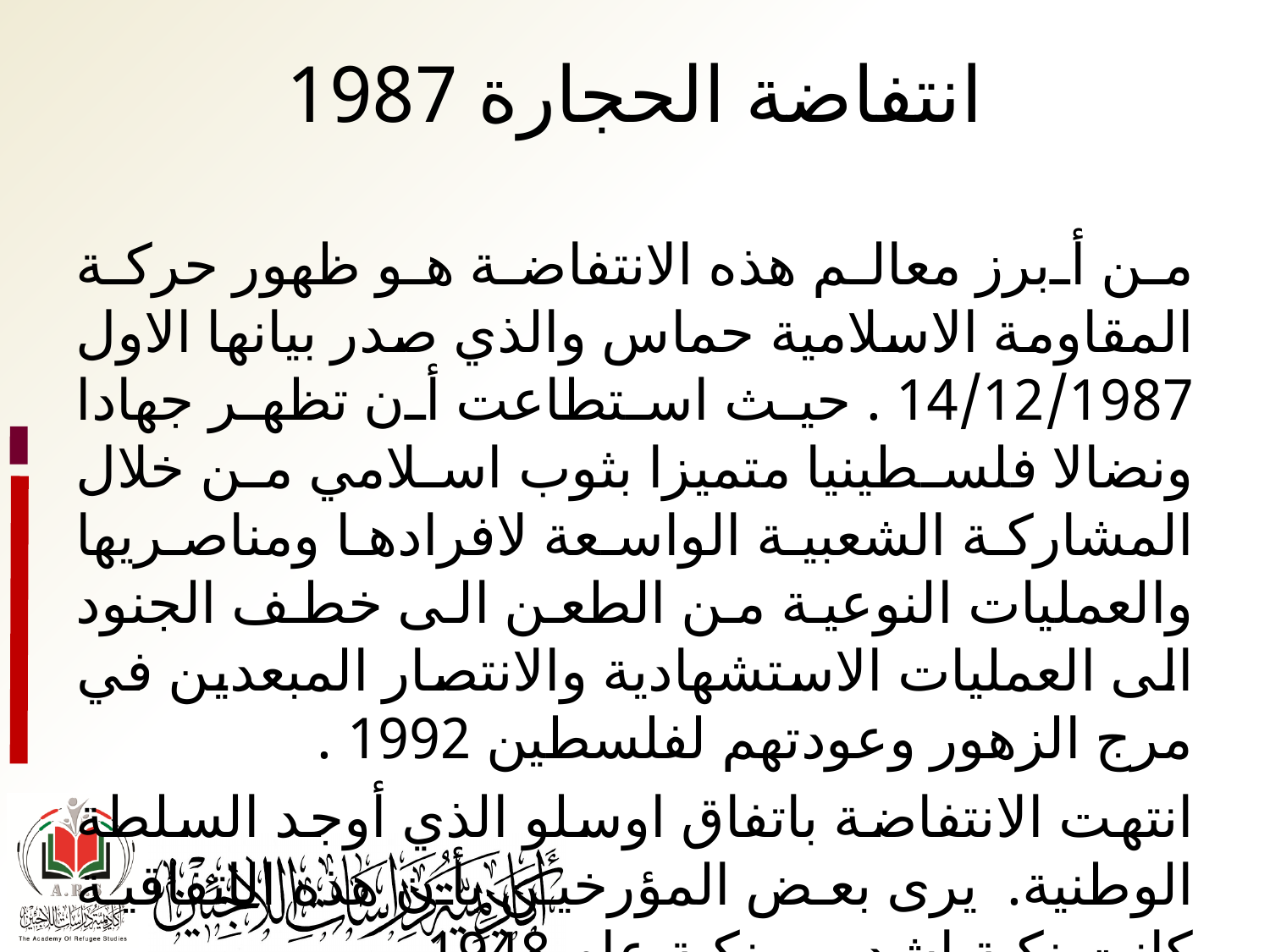

# انتفاضة الحجارة 1987
من أبرز معالم هذه الانتفاضة هو ظهور حركة المقاومة الاسلامية حماس والذي صدر بيانها الاول 14/12/1987 . حيث استطاعت أن تظهر جهادا ونضالا فلسطينيا متميزا بثوب اسلامي من خلال المشاركة الشعبية الواسعة لافرادها ومناصريها والعمليات النوعية من الطعن الى خطف الجنود الى العمليات الاستشهادية والانتصار المبعدين في مرج الزهور وعودتهم لفلسطين 1992 .
انتهت الانتفاضة باتفاق اوسلو الذي أوجد السلطة الوطنية.  يرى بعض المؤرخين بأن هذه الاتفاقية كانت نكبة اشد من نكبة عام 1948